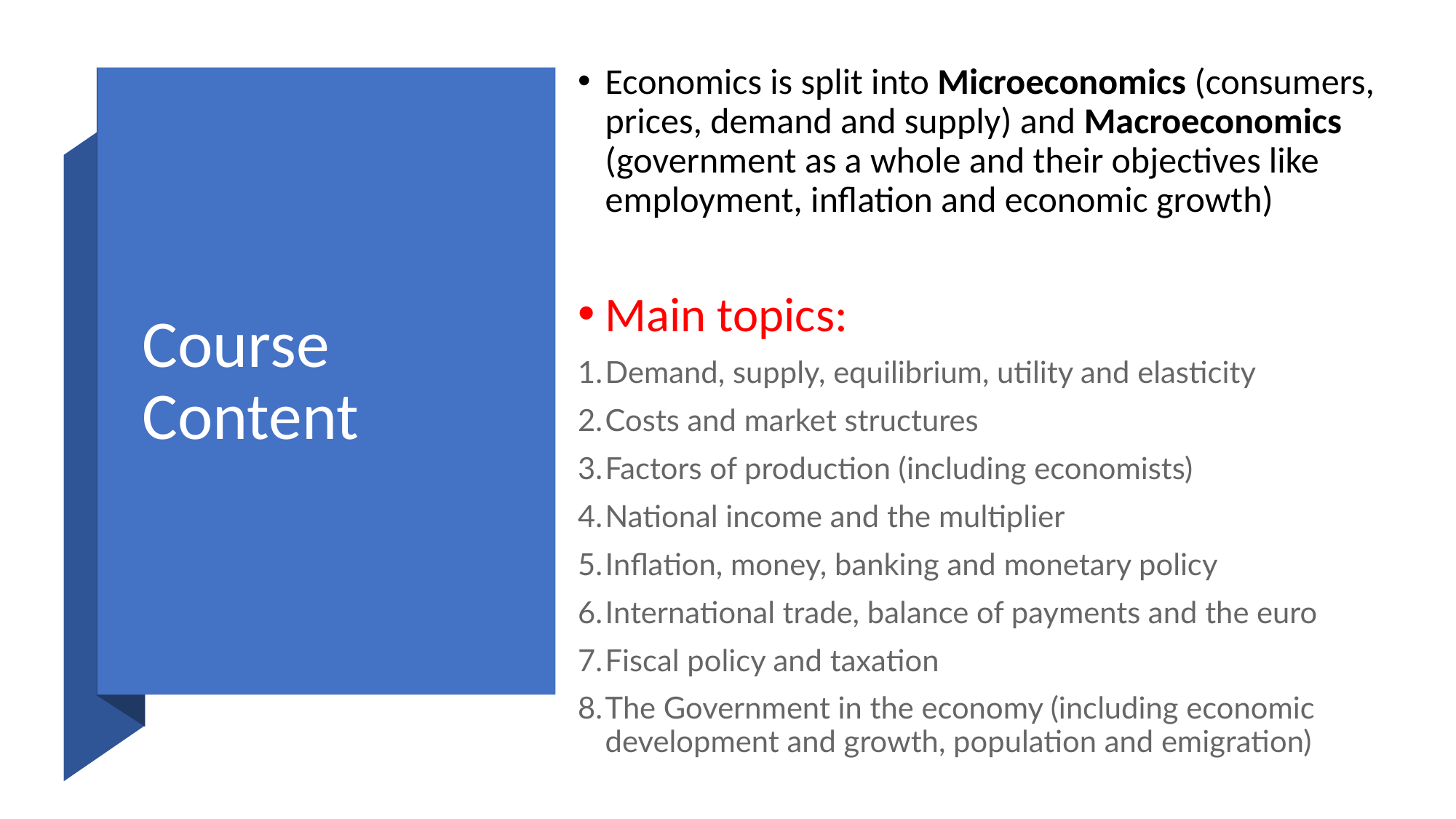

Economics is split into Microeconomics (consumers, prices, demand and supply) and Macroeconomics (government as a whole and their objectives like employment, inflation and economic growth)

Main topics:
Demand, supply, equilibrium, utility and elasticity
Costs and market structures
Factors of production (including economists)
National income and the multiplier
Inflation, money, banking and monetary policy
International trade, balance of payments and the euro
Fiscal policy and taxation
The Government in the economy (including economic development and growth, population and emigration)

# Course Content